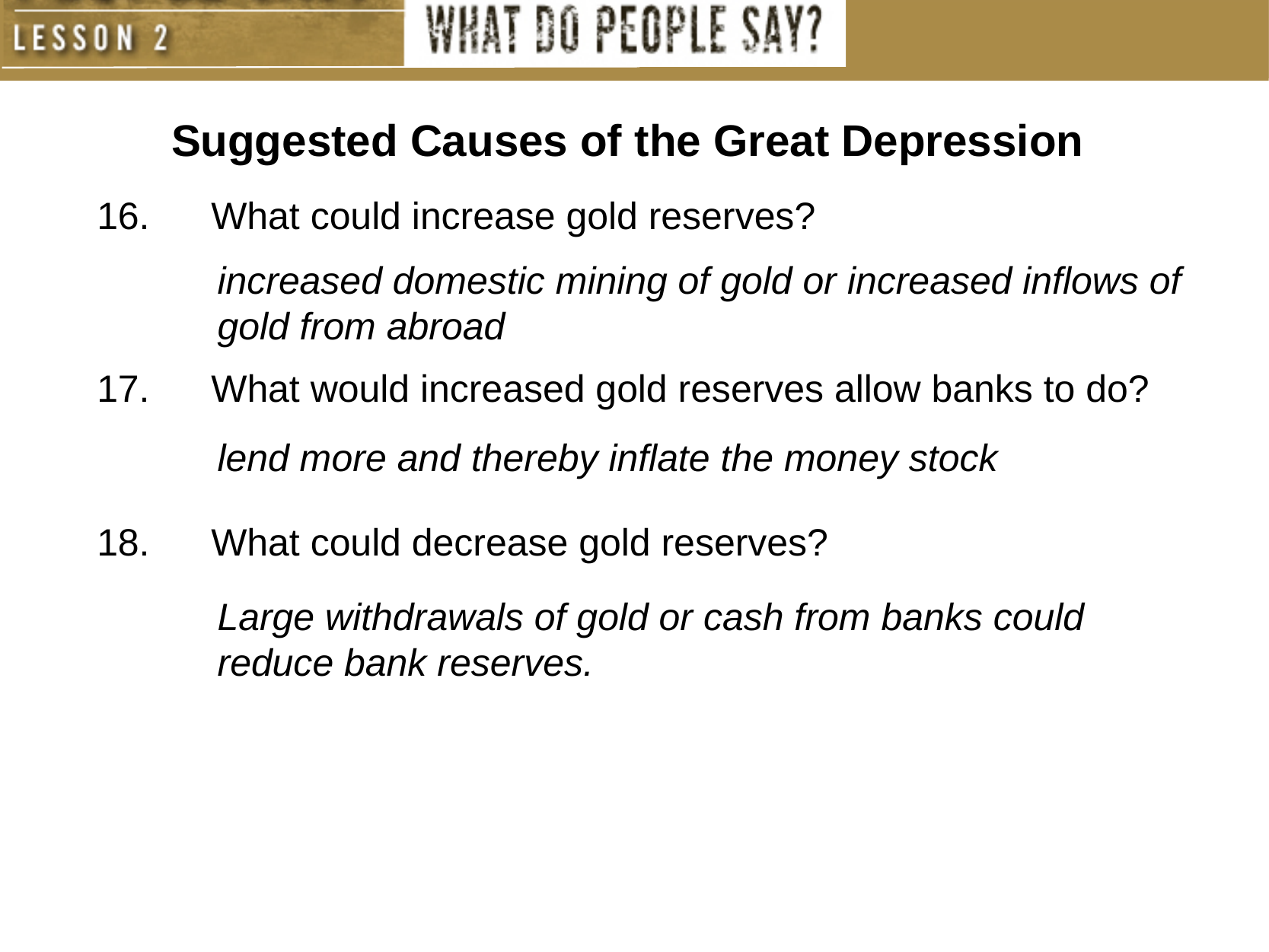

Suggested Causes of the Great Depression
16.	What could increase gold reserves?
increased domestic mining of gold or increased inflows of gold from abroad
17. 	What would increased gold reserves allow banks to do?
lend more and thereby inflate the money stock
18.	What could decrease gold reserves?
Large withdrawals of gold or cash from banks could reduce bank reserves.